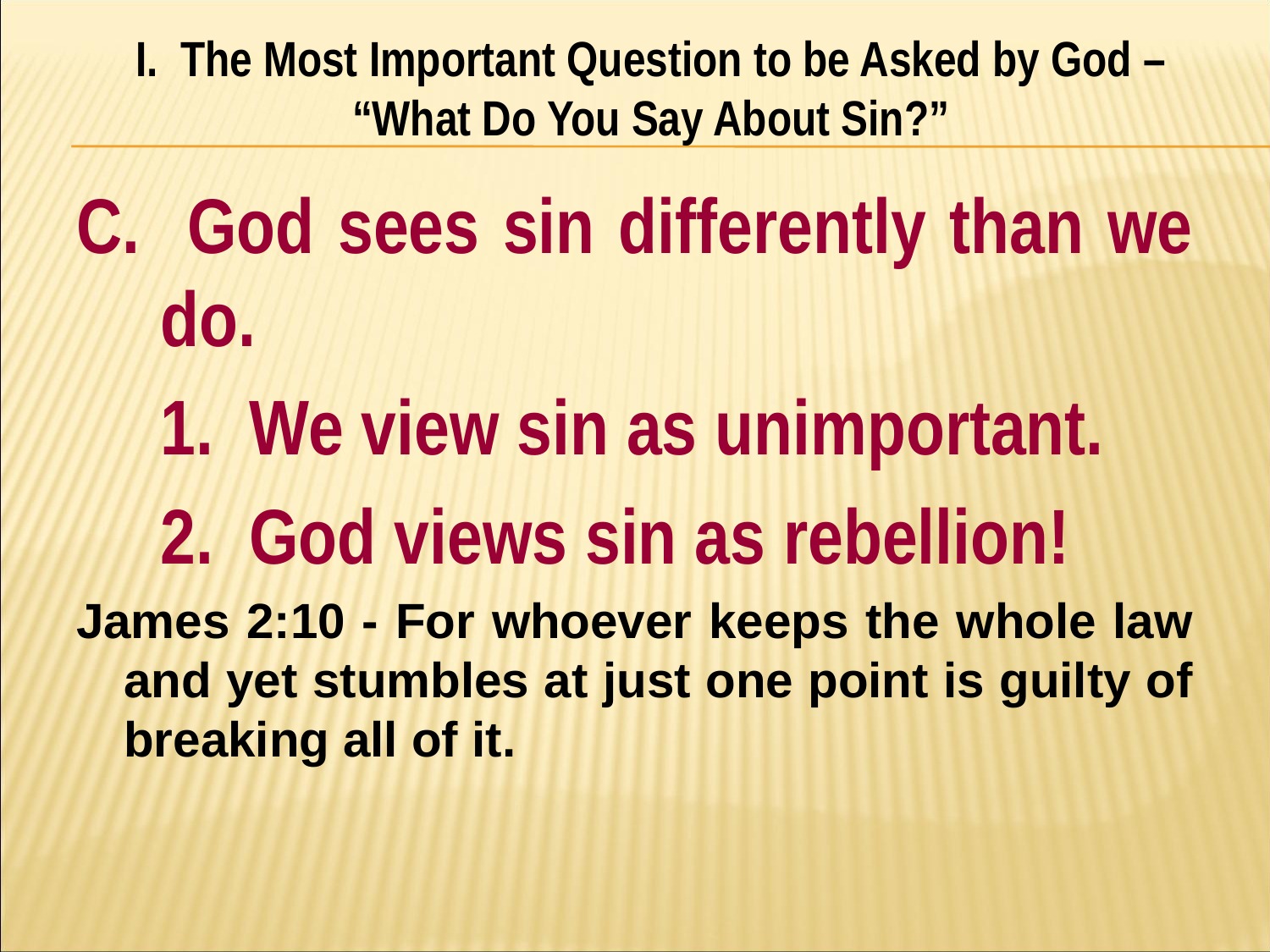

I.  The Most Important Question to be Asked by God – “What Do You Say About Sin?”
#
C.  God sees sin differently than we do.
	1.  We view sin as unimportant.
	2.  God views sin as rebellion!
James 2:10 - For whoever keeps the whole law and yet stumbles at just one point is guilty of breaking all of it.